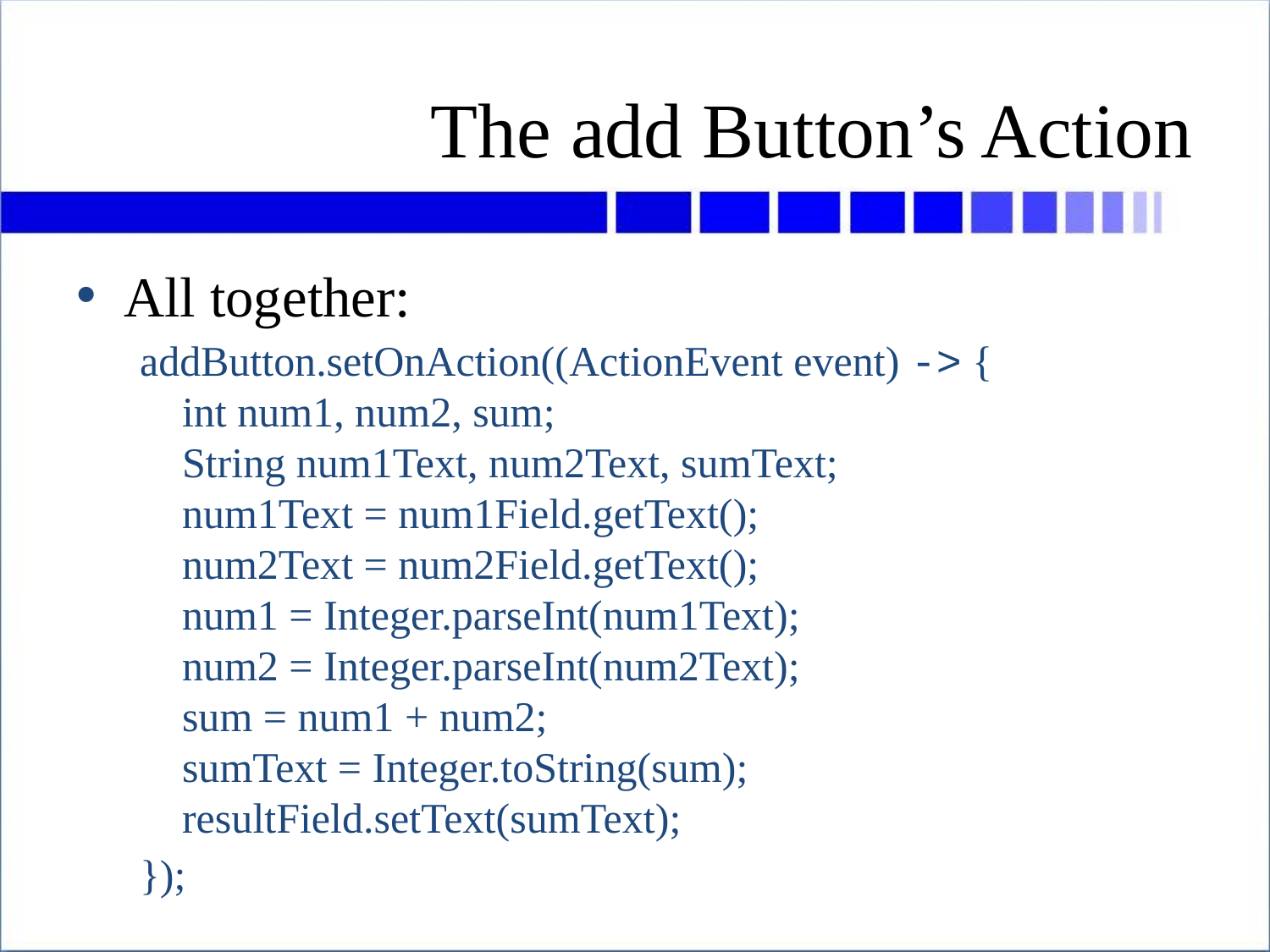

# The add Button’s Action
All together:
addButton.setOnAction((ActionEvent event) -> {
    int num1, num2, sum;
    String num1Text, num2Text, sumText;
    num1Text = num1Field.getText();
    num2Text = num2Field.getText();
    num1 = Integer.parseInt(num1Text);
    num2 = Integer.parseInt(num2Text);
    sum = num1 + num2;
    sumText = Integer.toString(sum);
    resultField.setText(sumText);
});